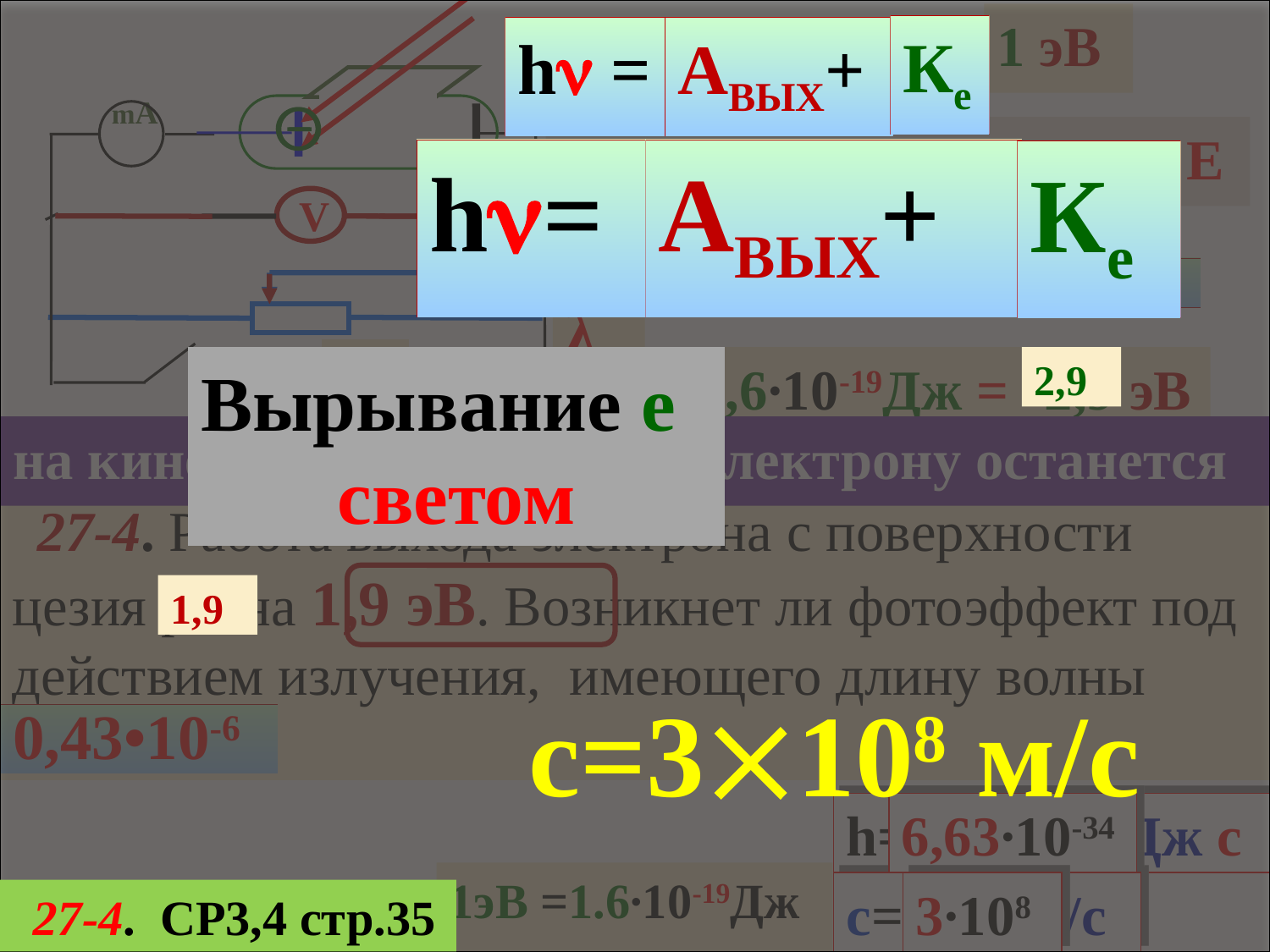

c=3×108 м/с
Вырывание е
светом
hν=
АВЫХ+
Ке

1 эВ
Ке
hν =
АВЫХ+

 mА

Падающий квант имеет Е

V

19,9∙10-26
hc

λ
=
=

4,6∙10-19Дж =
2,9
2,9 эВ
=
на кинетическую энергию электрону останется
27-4. Работа выхода электрона с поверхности цезия равна 1,9 эВ. Возникнет ли фотоэффект под действием излучения,  имеющего длину волны 0,43 мкм?

1,9
0,43•10-6
h=6,63∙10-34Дж с
6,63∙10-34
1эВ =1.6∙10-19Дж
3∙108
с=3∙108 м/с
 27-4.  СР3,4 стр.35